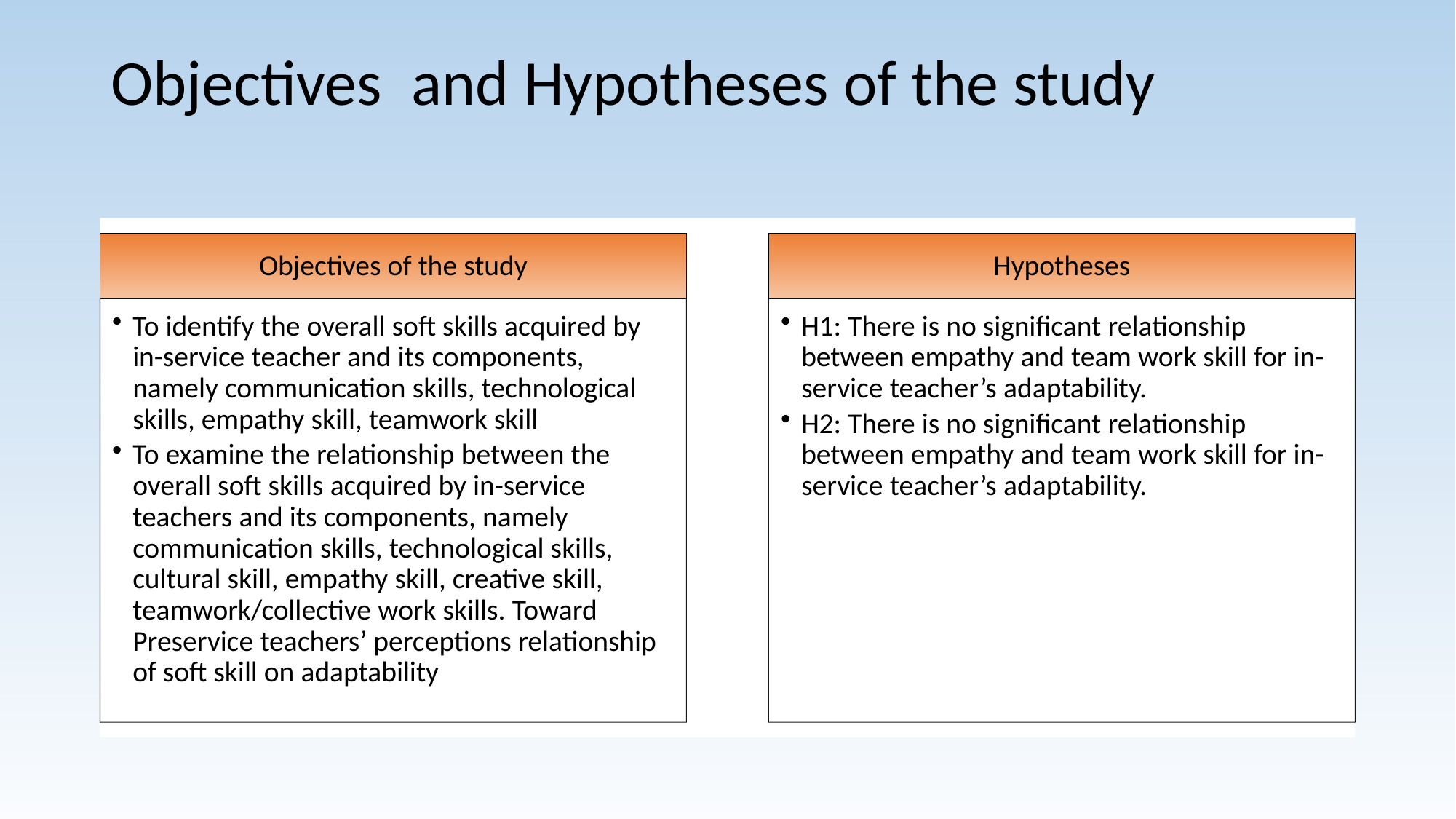

# Objectives  and Hypotheses of the study
Objectives of the study
To identify the overall soft skills acquired by in-service teacher and its components, namely communication skills, technological skills, empathy skill, teamwork skill
To examine the relationship between the overall soft skills acquired by in-service teachers and its components, namely communication skills, technological skills, cultural skill, empathy skill, creative skill, teamwork/collective work skills. Toward Preservice teachers’ perceptions relationship of soft skill on adaptability
Hypotheses
H1: There is no significant relationship between empathy and team work skill for in-service teacher’s adaptability.
H2: There is no significant relationship between empathy and team work skill for in-service teacher’s adaptability.